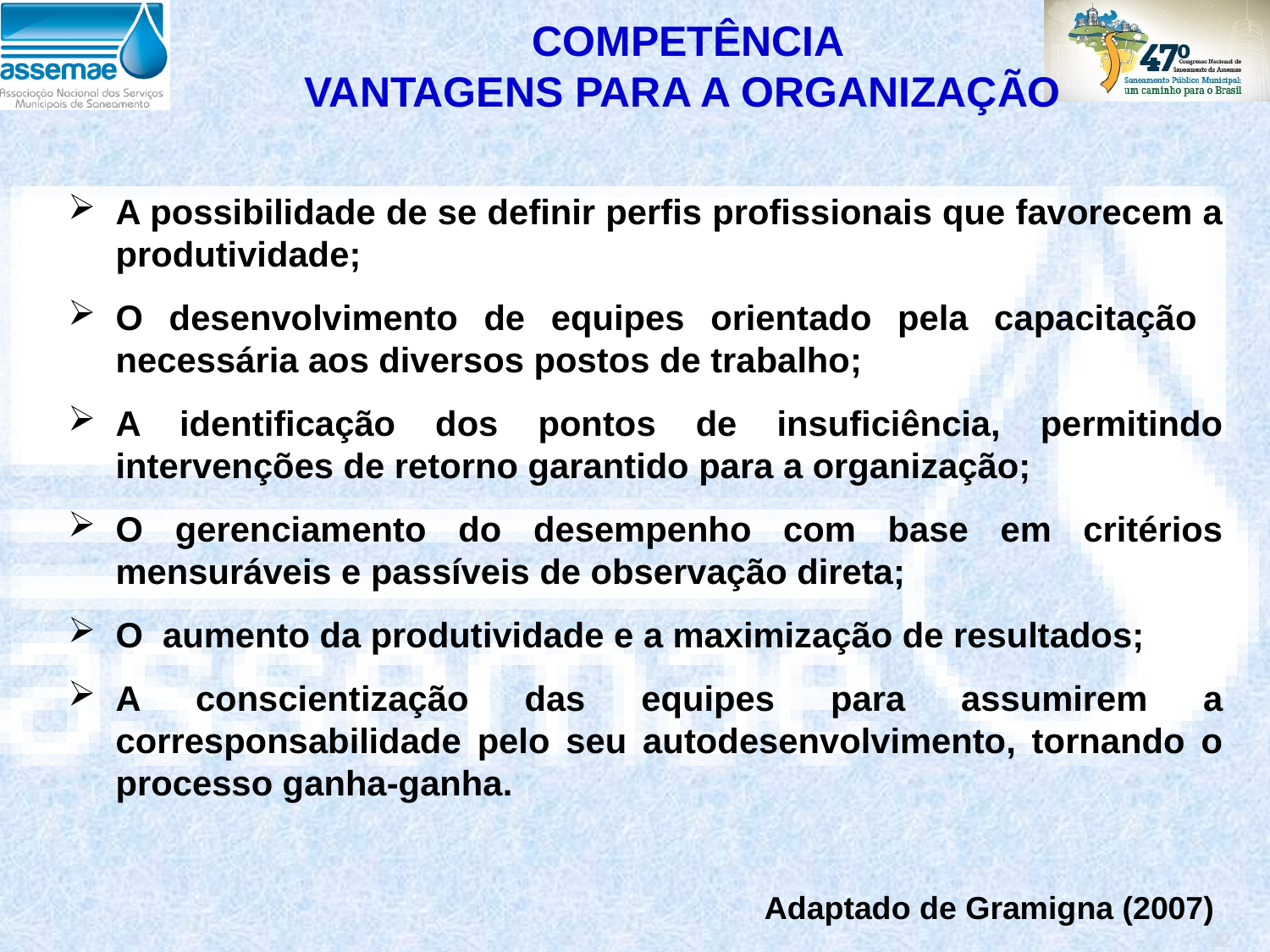

COMPETÊNCIA
VANTAGENS PARA A ORGANIZAÇÃO
A possibilidade de se definir perfis profissionais que favorecem a produtividade;
O desenvolvimento de equipes orientado pela capacitação  necessária aos diversos postos de trabalho;
A identificação dos pontos de insuficiência, permitindo intervenções de retorno garantido para a organização;
O gerenciamento do desempenho com base em critérios mensuráveis e passíveis de observação direta;
O  aumento da produtividade e a maximização de resultados;
A conscientização das equipes para assumirem a corresponsabilidade pelo seu autodesenvolvimento, tornando o processo ganha-ganha.

Adaptado de Gramigna (2007)